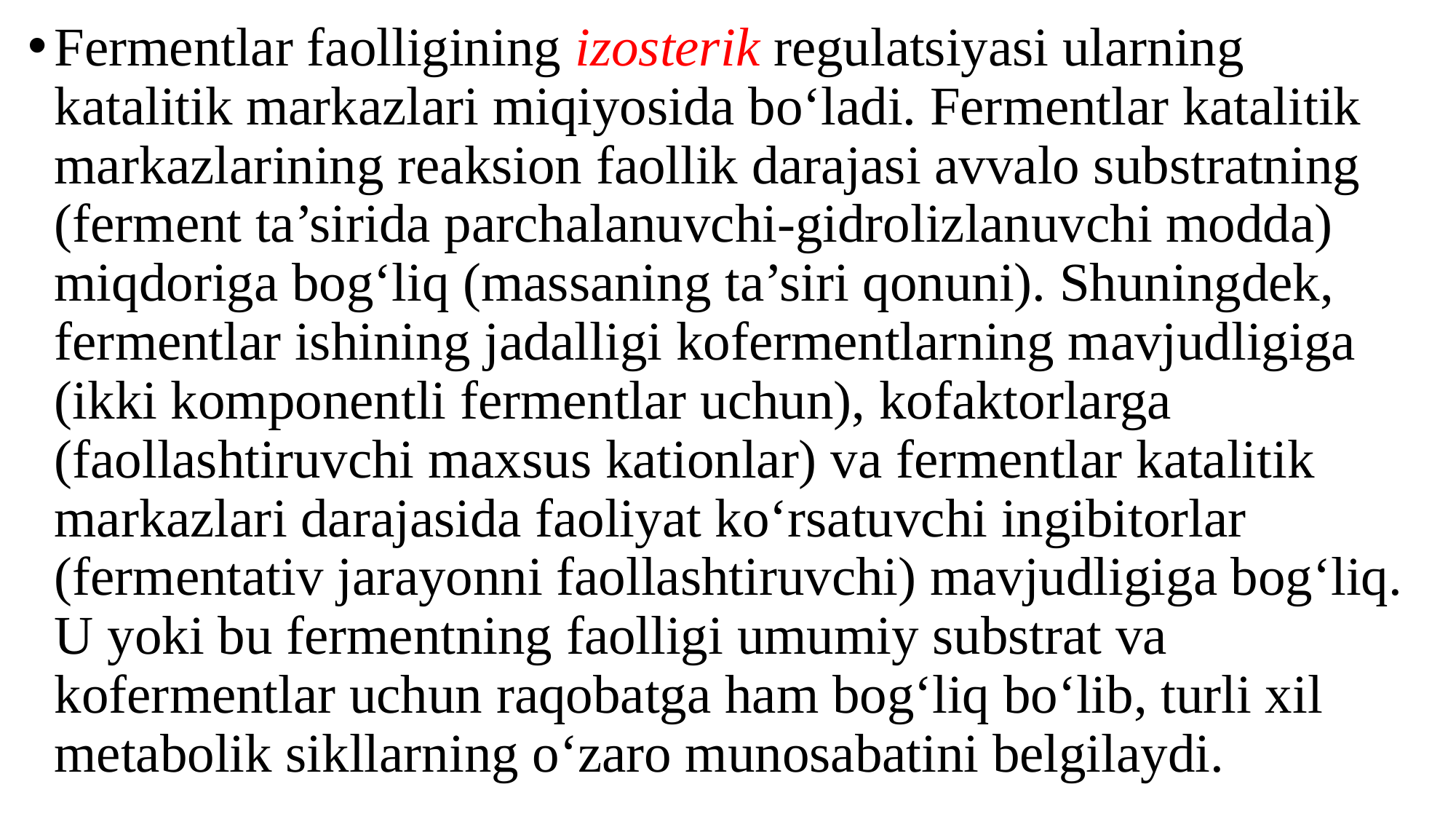

Fermentlar faolligining izosterik regulatsiyasi ularning katalitik markazlari miqiyosida bo‘ladi. Fermentlar katalitik markazlarining reaksion faollik darajasi avvalo substratning (ferment ta’sirida parchalanuvchi-gidrolizlanuvchi modda) miqdoriga bog‘liq (massaning ta’siri qonuni). Shuningdek, fermentlar ishining jadalligi kofermentlarning mavjudligiga (ikki komponentli fermentlar uchun), kofaktorlarga (faollashtiruvchi maxsus kationlar) va fermentlar katalitik markazlari darajasida faoliyat ko‘rsatuvchi ingibitorlar (fermentativ jarayonni faollashtiruvchi) mavjudligiga bog‘liq. U yoki bu fermentning faolligi umumiy substrat va kofermentlar uchun raqobatga ham bog‘liq bo‘lib, turli xil metabolik sikllarning o‘zaro munosabatini belgilaydi.